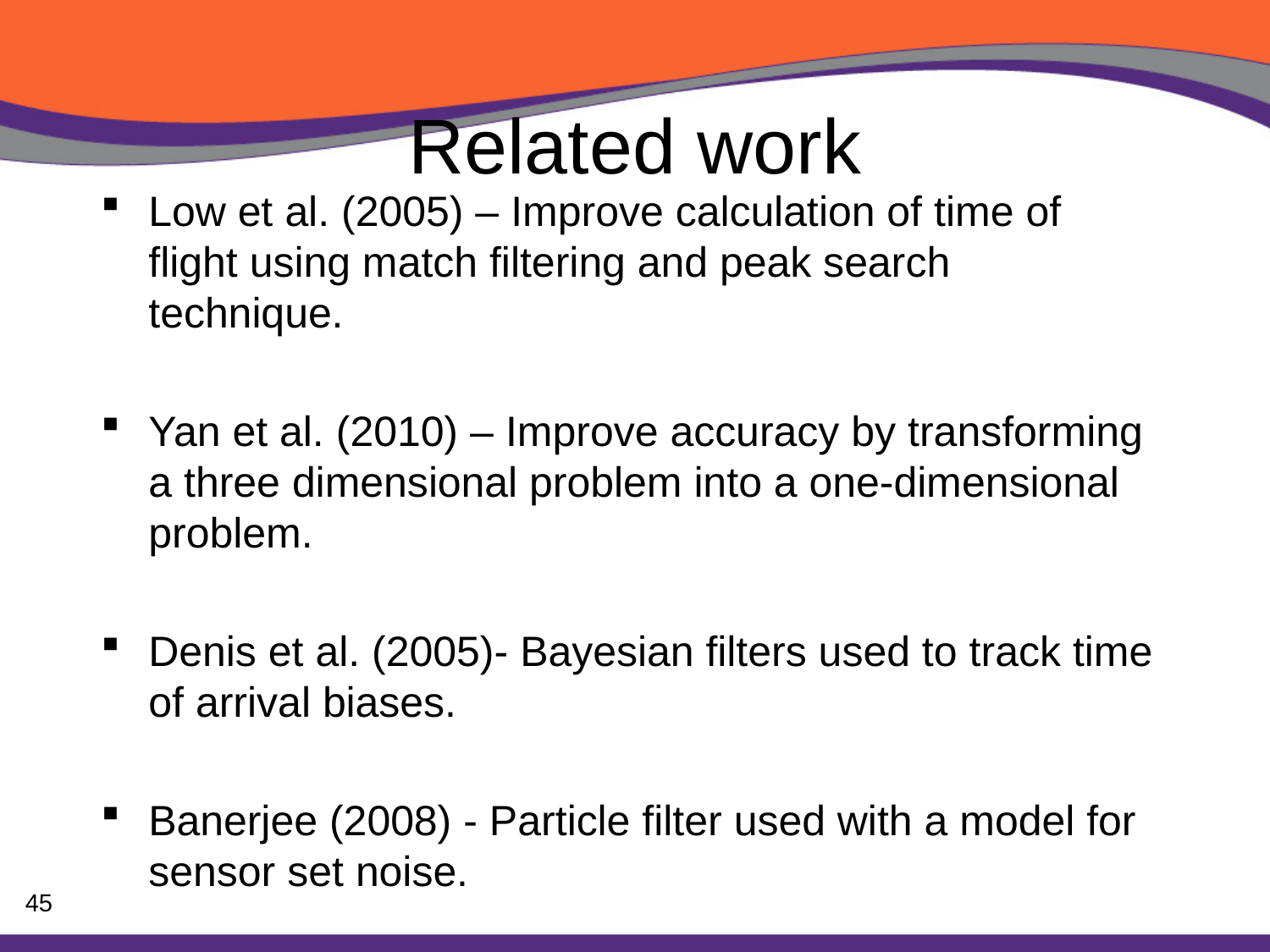

# Related work
Low et al. (2005) – Improve calculation of time of flight using match filtering and peak search technique.

Yan et al. (2010) – Improve accuracy by transforming a three dimensional problem into a one-dimensional problem.

Denis et al. (2005)- Bayesian filters used to track time of arrival biases.

Banerjee (2008) - Particle filter used with a model for sensor set noise.
45